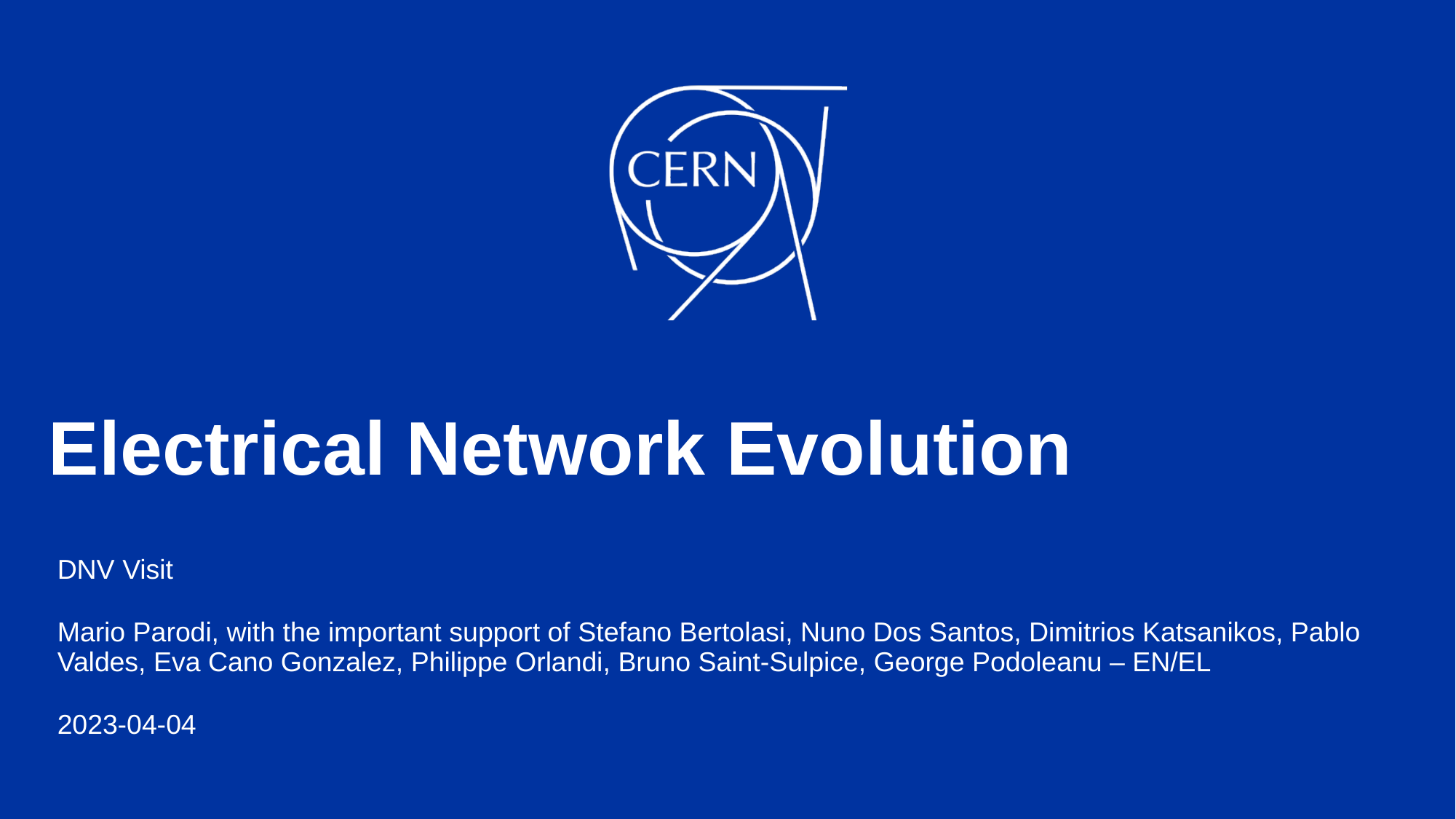

# Electrical Network Evolution
DNV Visit
Mario Parodi, with the important support of Stefano Bertolasi, Nuno Dos Santos, Dimitrios Katsanikos, Pablo Valdes, Eva Cano Gonzalez, Philippe Orlandi, Bruno Saint-Sulpice, George Podoleanu – EN/EL
2023-04-04